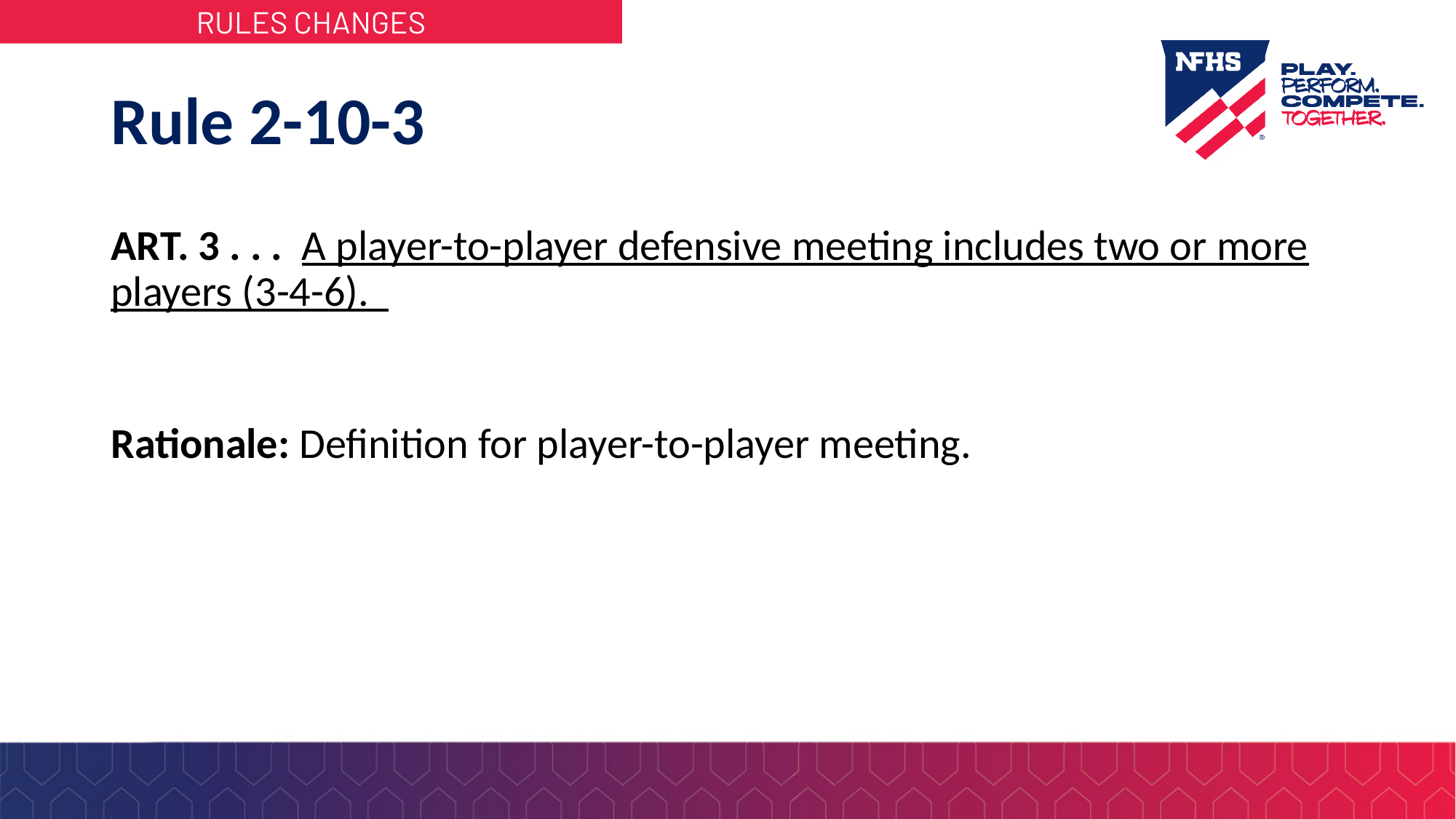

# Rule 2-10-3
ART. 3 . . .  A player-to-player defensive meeting includes two or more players (3-4-6).

Rationale: Definition for player-to-player meeting.